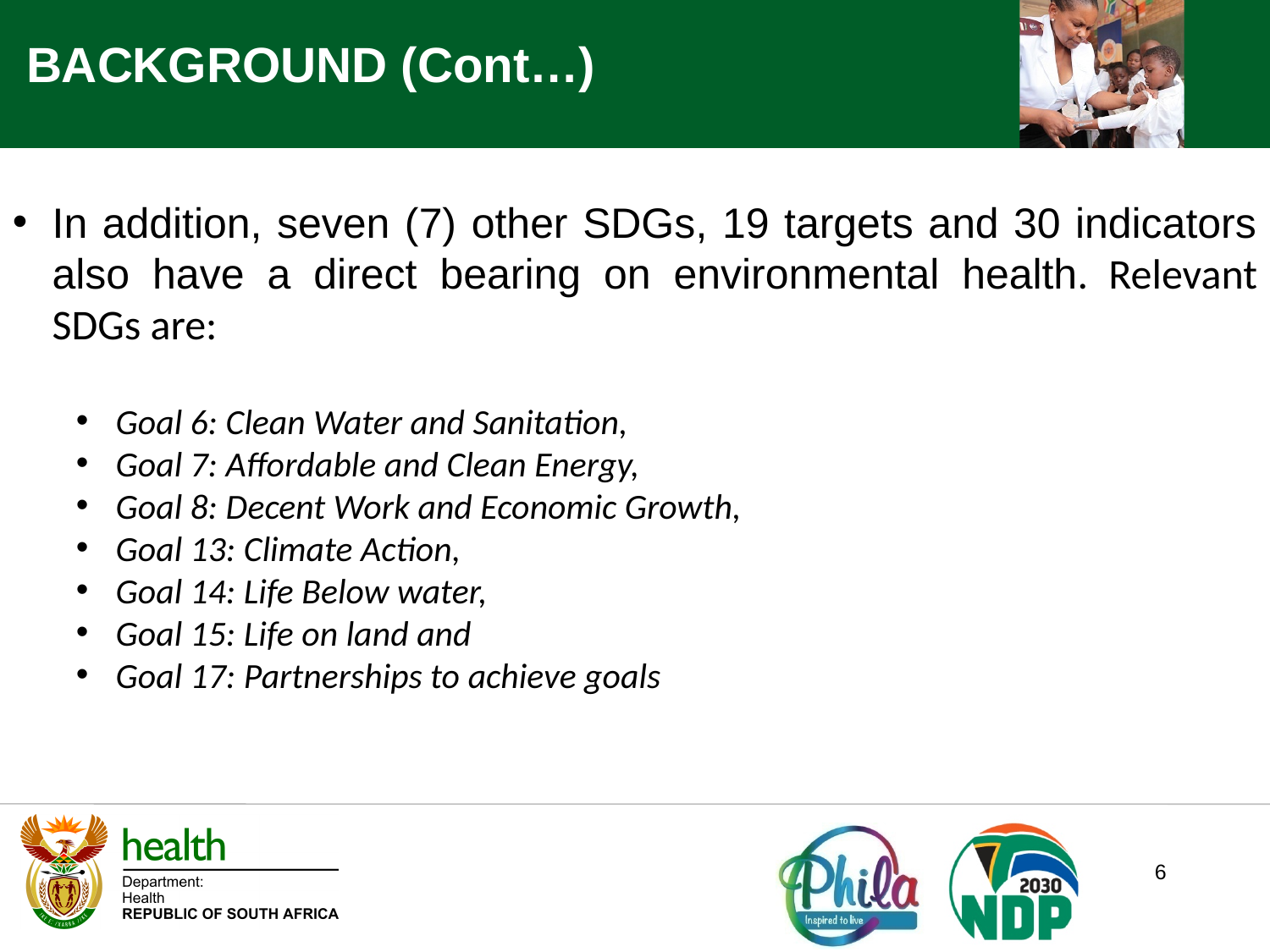

BACKGROUND (Cont…)

In addition, seven (7) other SDGs, 19 targets and 30 indicators also have a direct bearing on environmental health. Relevant SDGs are:

Goal 6: Clean Water and Sanitation,
Goal 7: Affordable and Clean Energy,
Goal 8: Decent Work and Economic Growth,
Goal 13: Climate Action,
Goal 14: Life Below water,
Goal 15: Life on land and
Goal 17: Partnerships to achieve goals
6